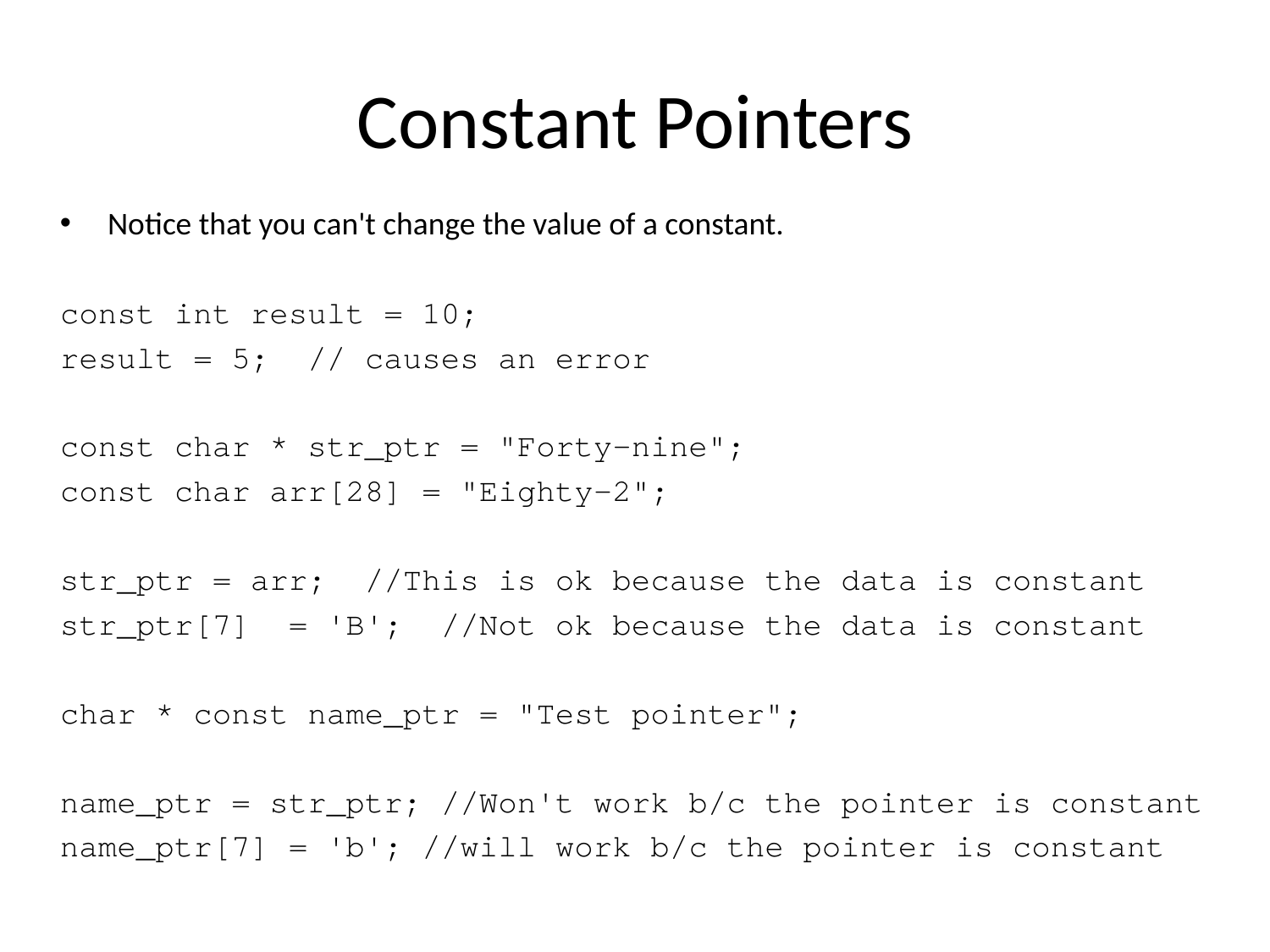

# Constant Pointers
Notice that you can't change the value of a constant.

const int result = 10;
result = 5;  // causes an error

const char * str_ptr = "Forty-nine";
const char arr[28] = "Eighty-2";

str_ptr = arr;  //This is ok because the data is constant
str_ptr[7]  = 'B';  //Not ok because the data is constant

char * const name_ptr = "Test pointer";

name_ptr = str_ptr; //Won't work b/c the pointer is constant
name_ptr[7] = 'b'; //will work b/c the pointer is constant